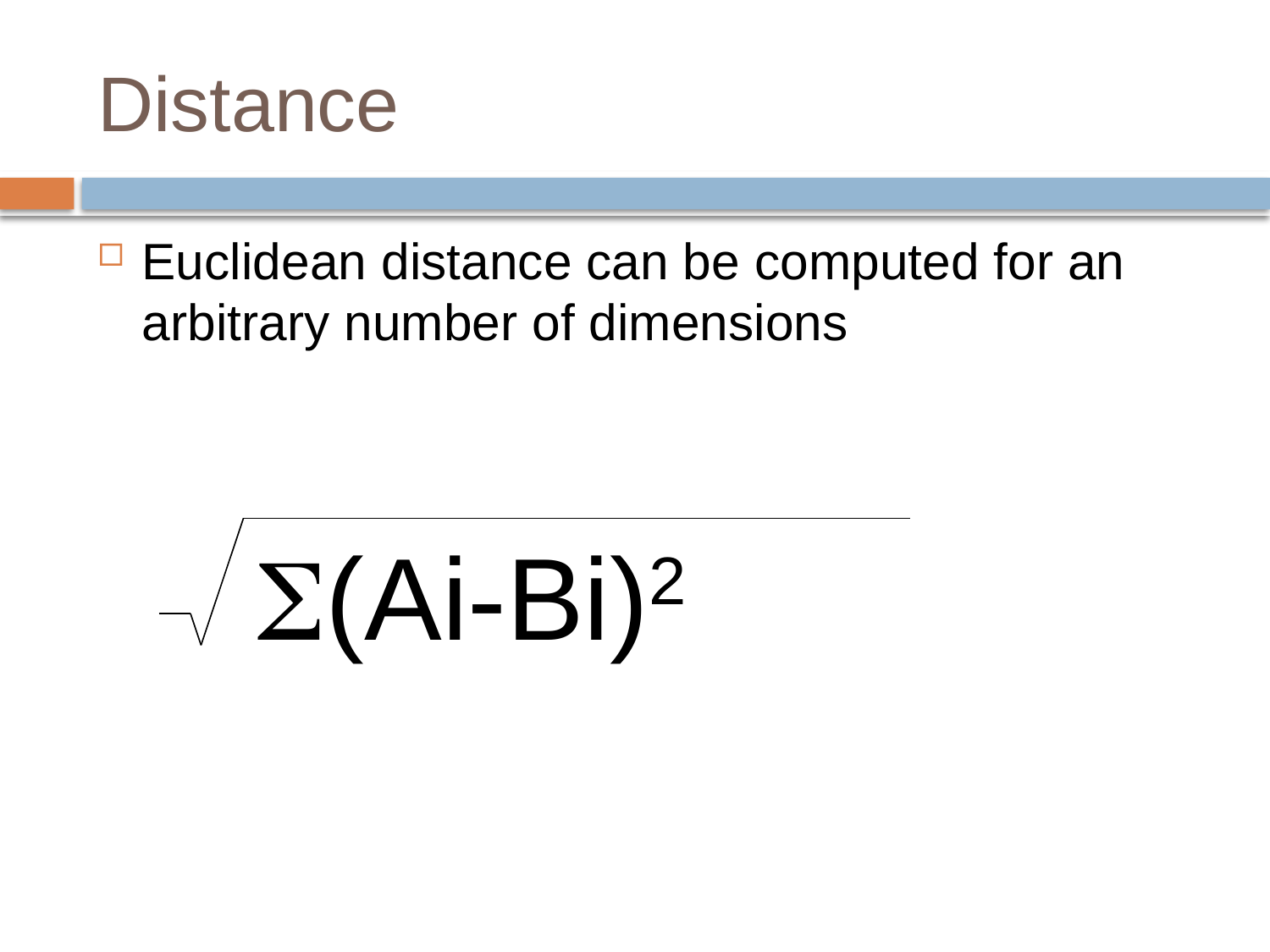

# Distance
Euclidean distance can be computed for an arbitrary number of dimensions

	 Σ(Ai-Bi)2